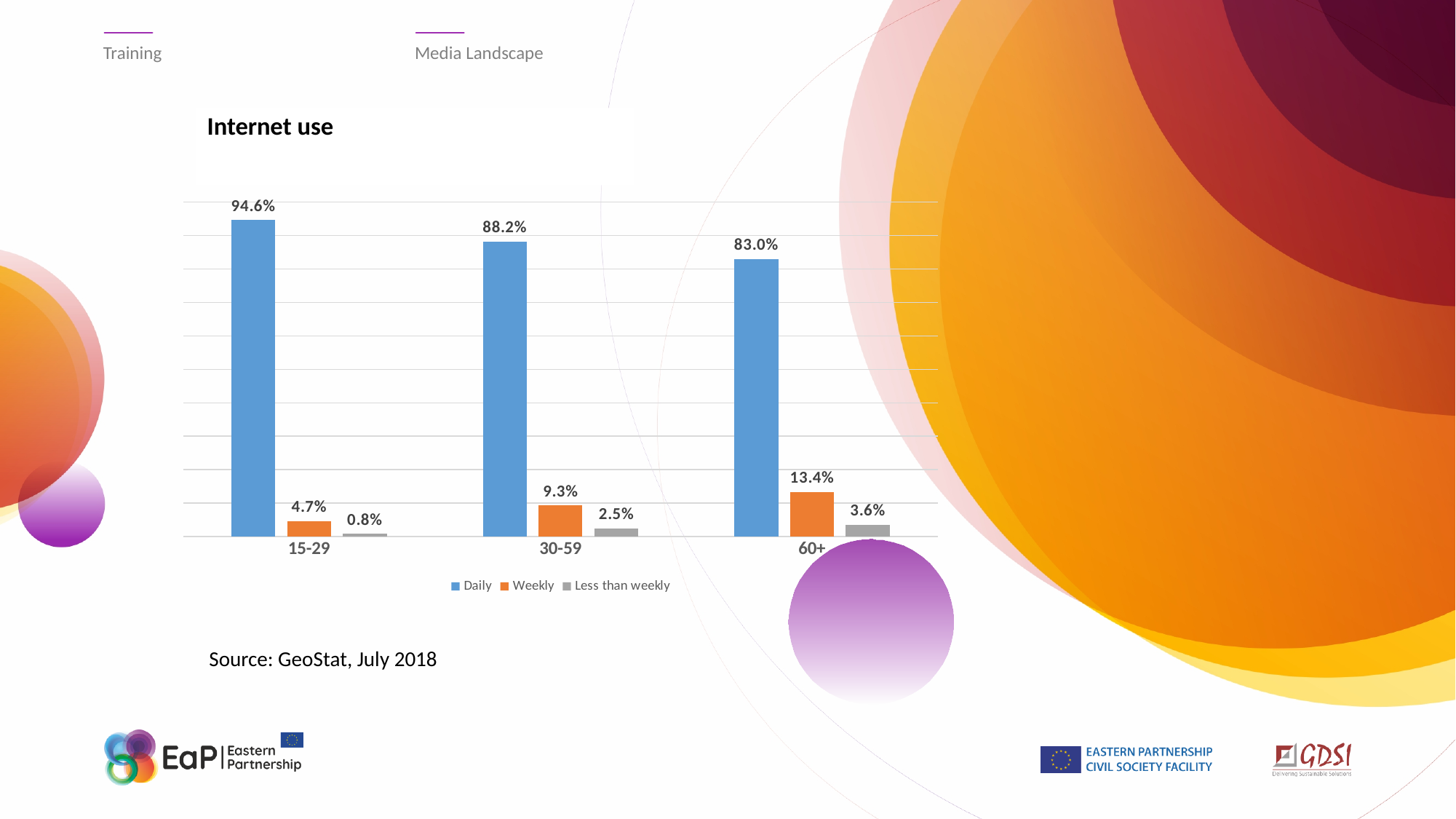

Training
Media Landscape
# Internet use

### Chart

| Category | Daily | Weekly | Less than weekly |
|---|---|---|---|
| 15-29 | 0.946 | 0.04700000000000001 | 0.008000000000000002 |
| 30-59 | 0.882 | 0.09300000000000004 | 0.025 |
| 60+ | 0.8300000000000001 | 0.134 | 0.036 |
Source: GeoStat, July 2018